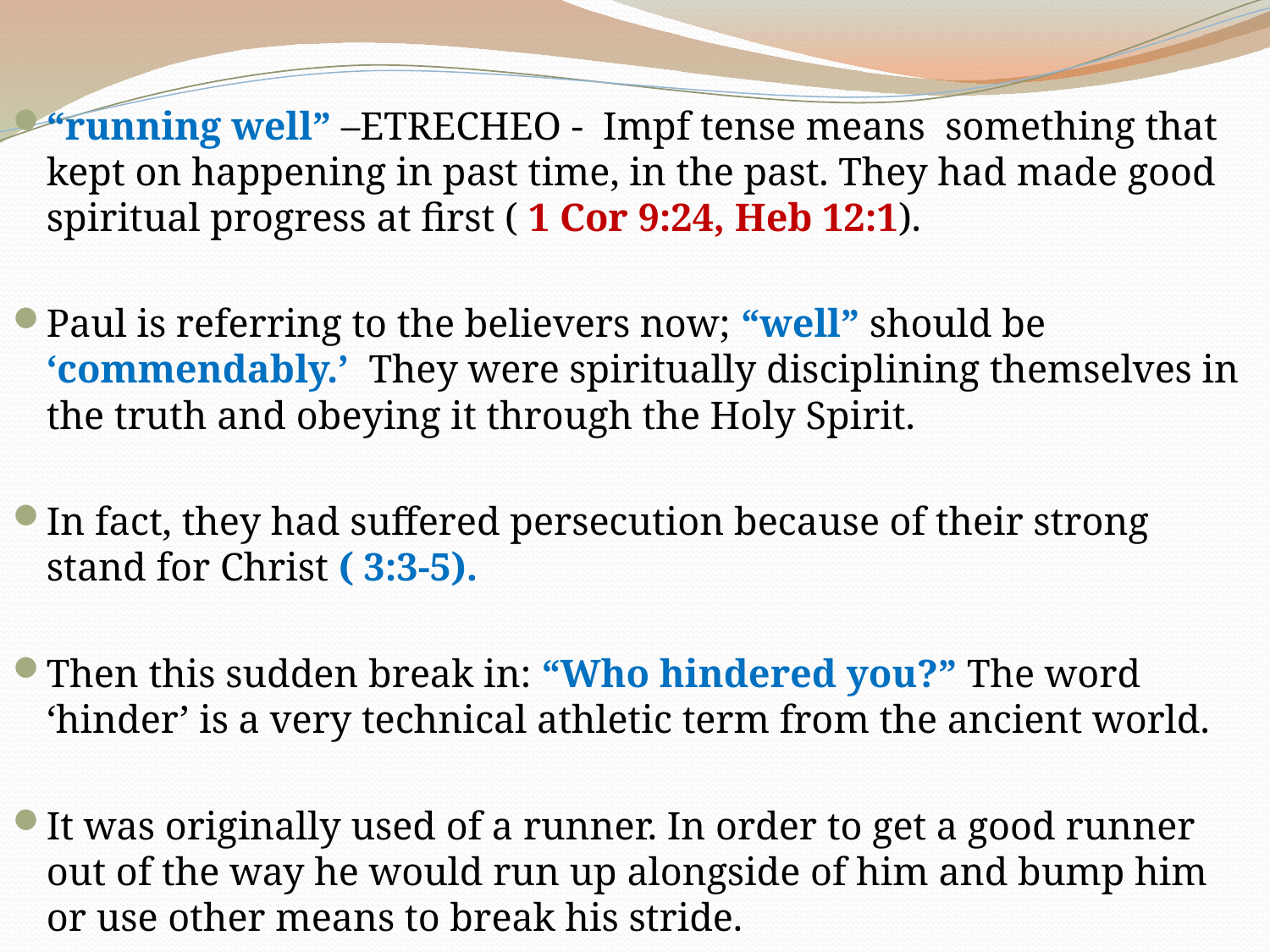

“running well” –ETRECHEO -  Impf tense means  something that kept on happening in past time, in the past. They had made good spiritual progress at first ( 1 Cor 9:24, Heb 12:1).

Paul is referring to the believers now; “well” should be ‘commendably.’  They were spiritually disciplining themselves in the truth and obeying it through the Holy Spirit.

In fact, they had suffered persecution because of their strong stand for Christ ( 3:3-5).

Then this sudden break in: “Who hindered you?” The word ‘hinder’ is a very technical athletic term from the ancient world.

It was originally used of a runner. In order to get a good runner out of the way he would run up alongside of him and bump him or use other means to break his stride.